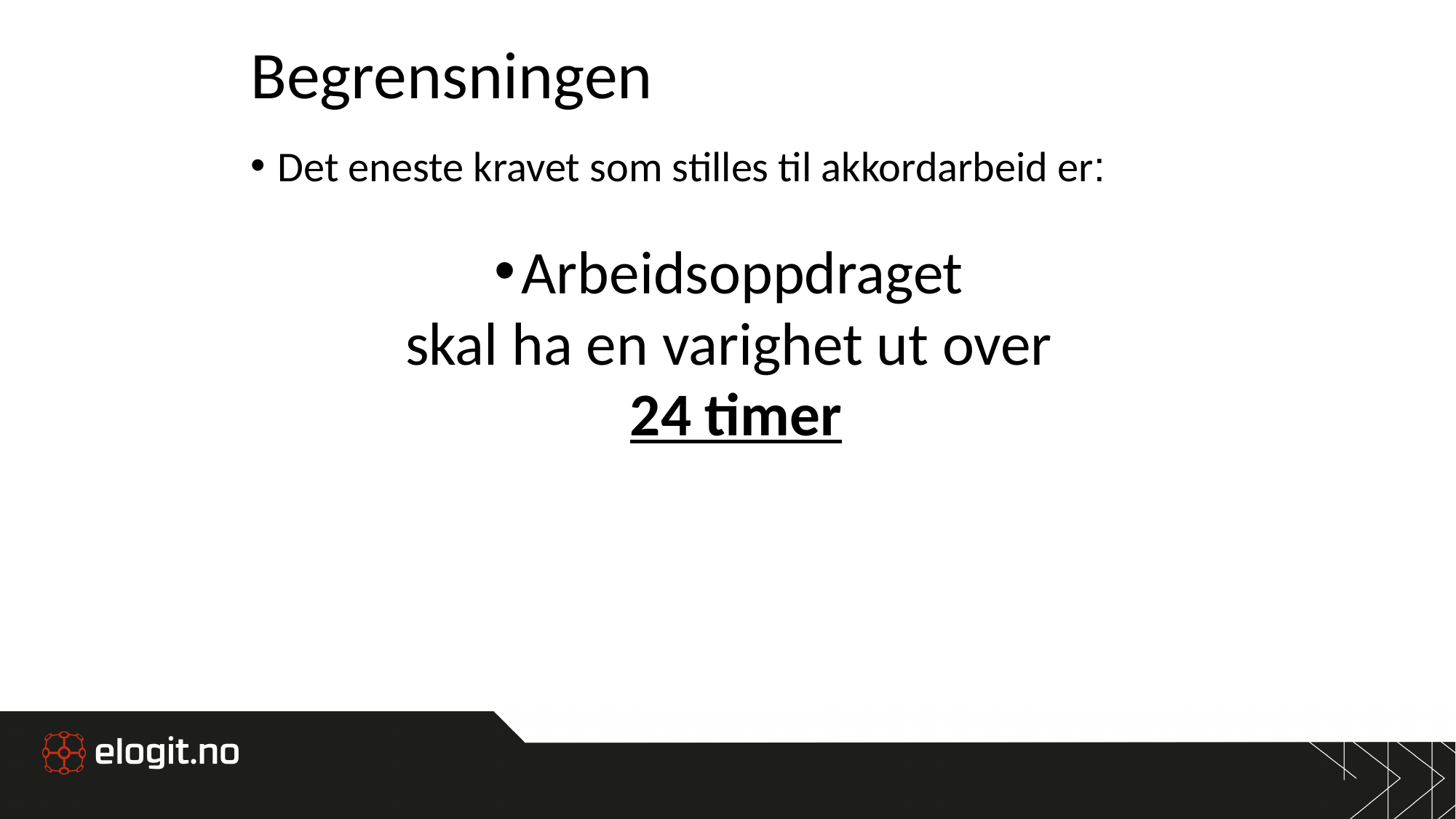

# Begrensningen
Det eneste kravet som stilles til akkordarbeid er:

Arbeidsoppdraget
skal ha en varighet ut over
24 timer